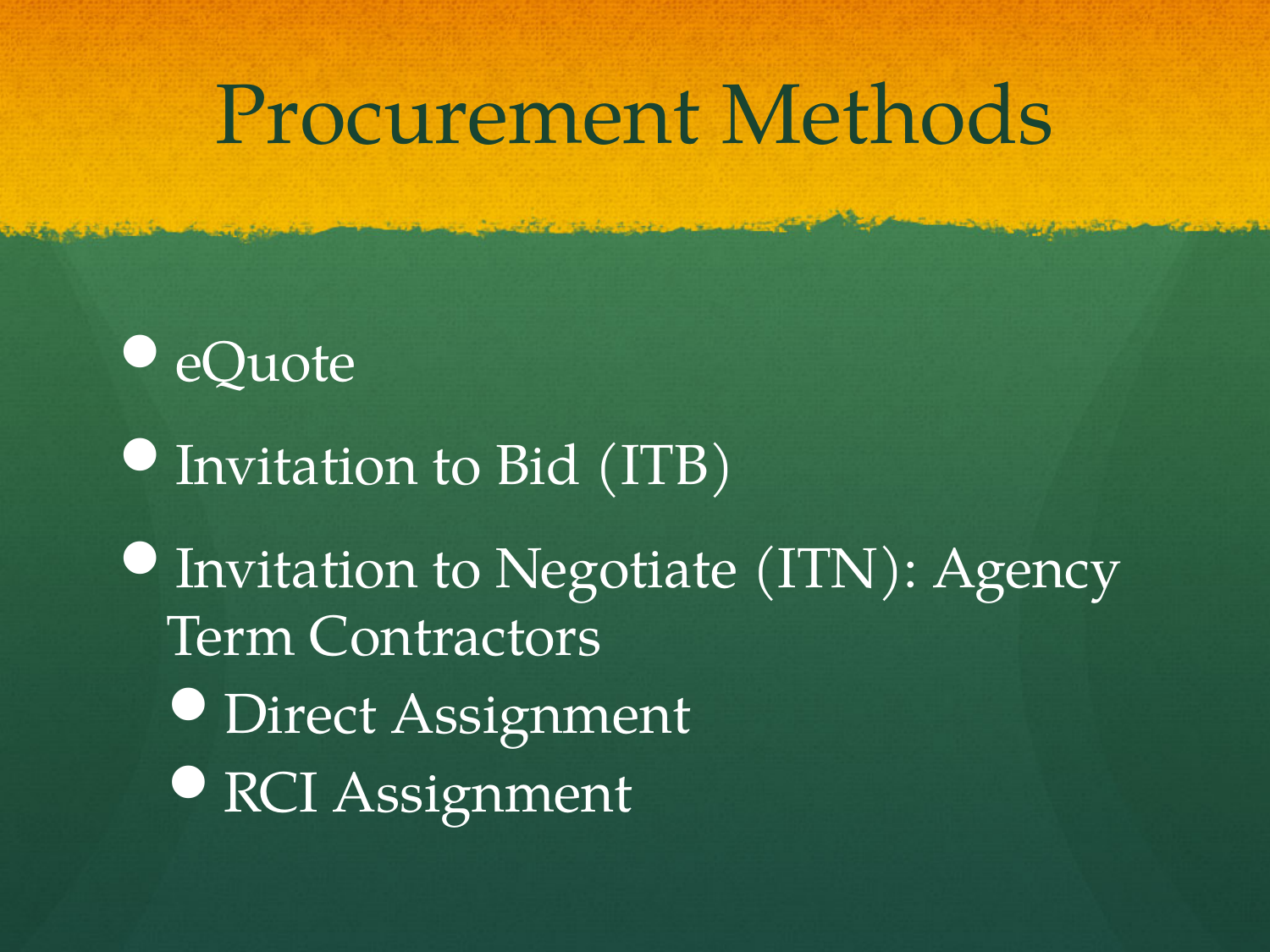

# Procurement Methods
eQuote
Invitation to Bid (ITB)
Invitation to Negotiate (ITN): Agency Term Contractors
Direct Assignment
RCI Assignment